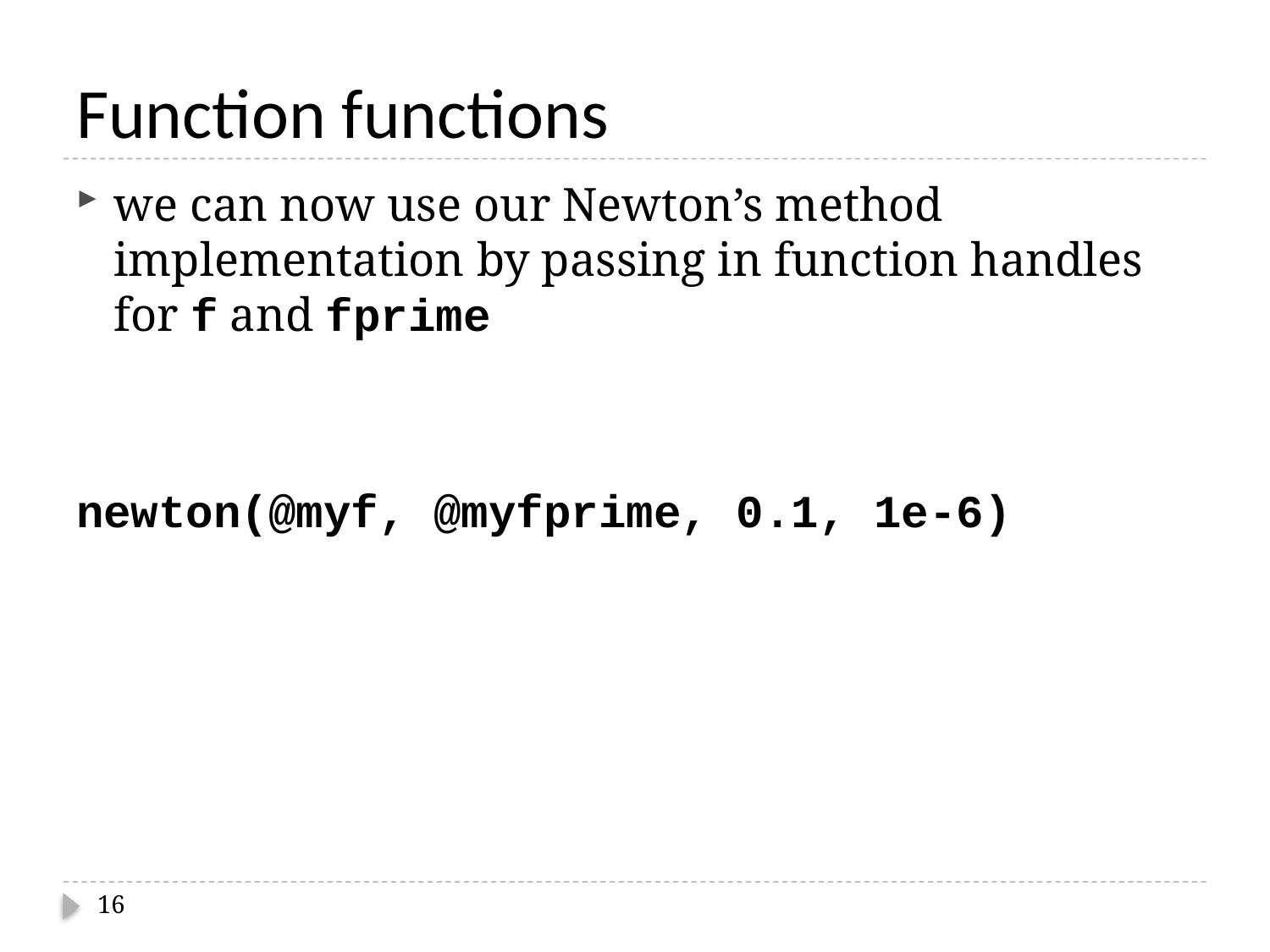

# Function functions
we can now use our Newton’s method implementation by passing in function handles for f and fprime

newton(@myf, @myfprime, 0.1, 1e-6)
16